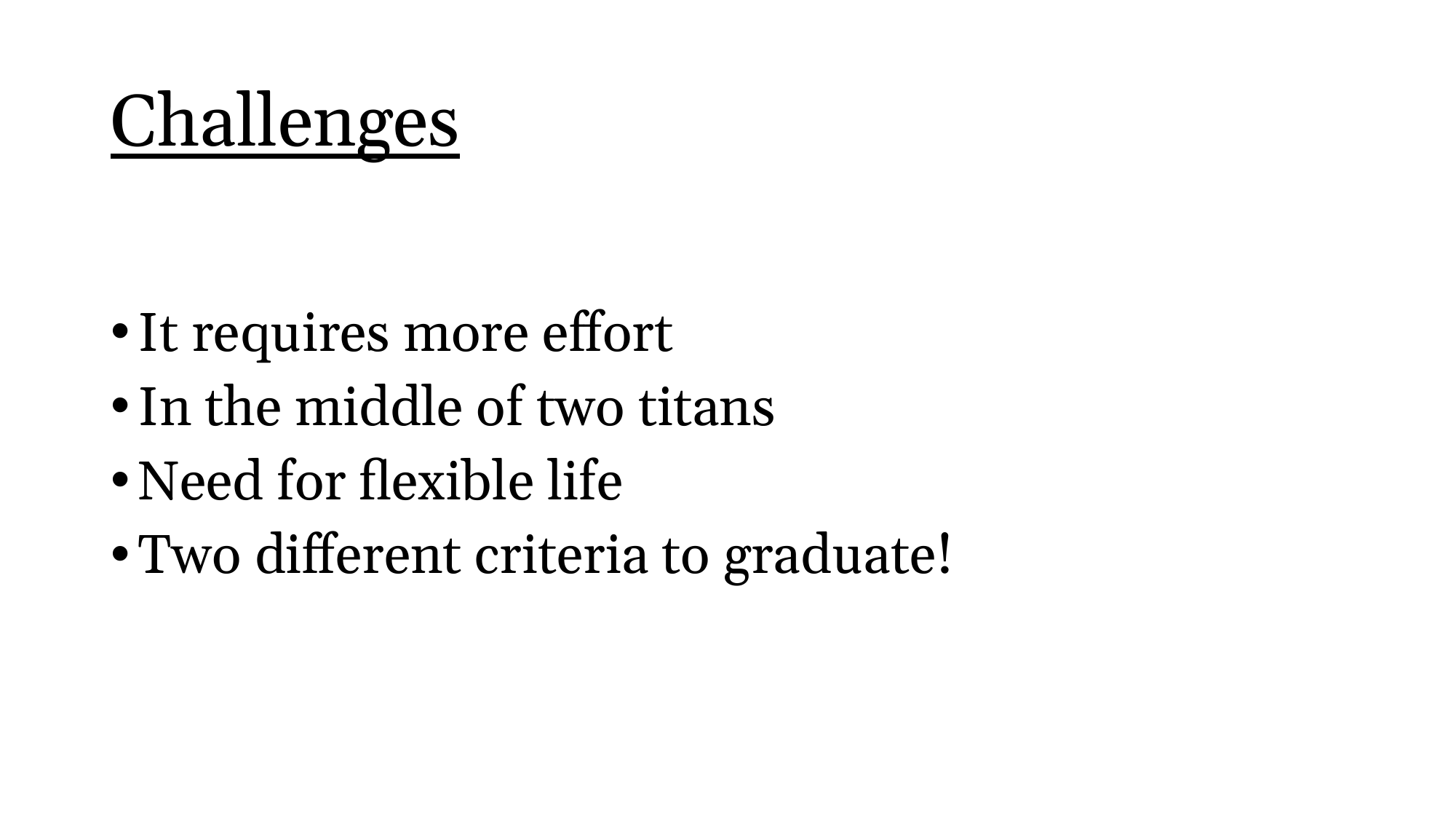

# Challenges

It requires more effort
In the middle of two titans
Need for flexible life
Two different criteria to graduate!